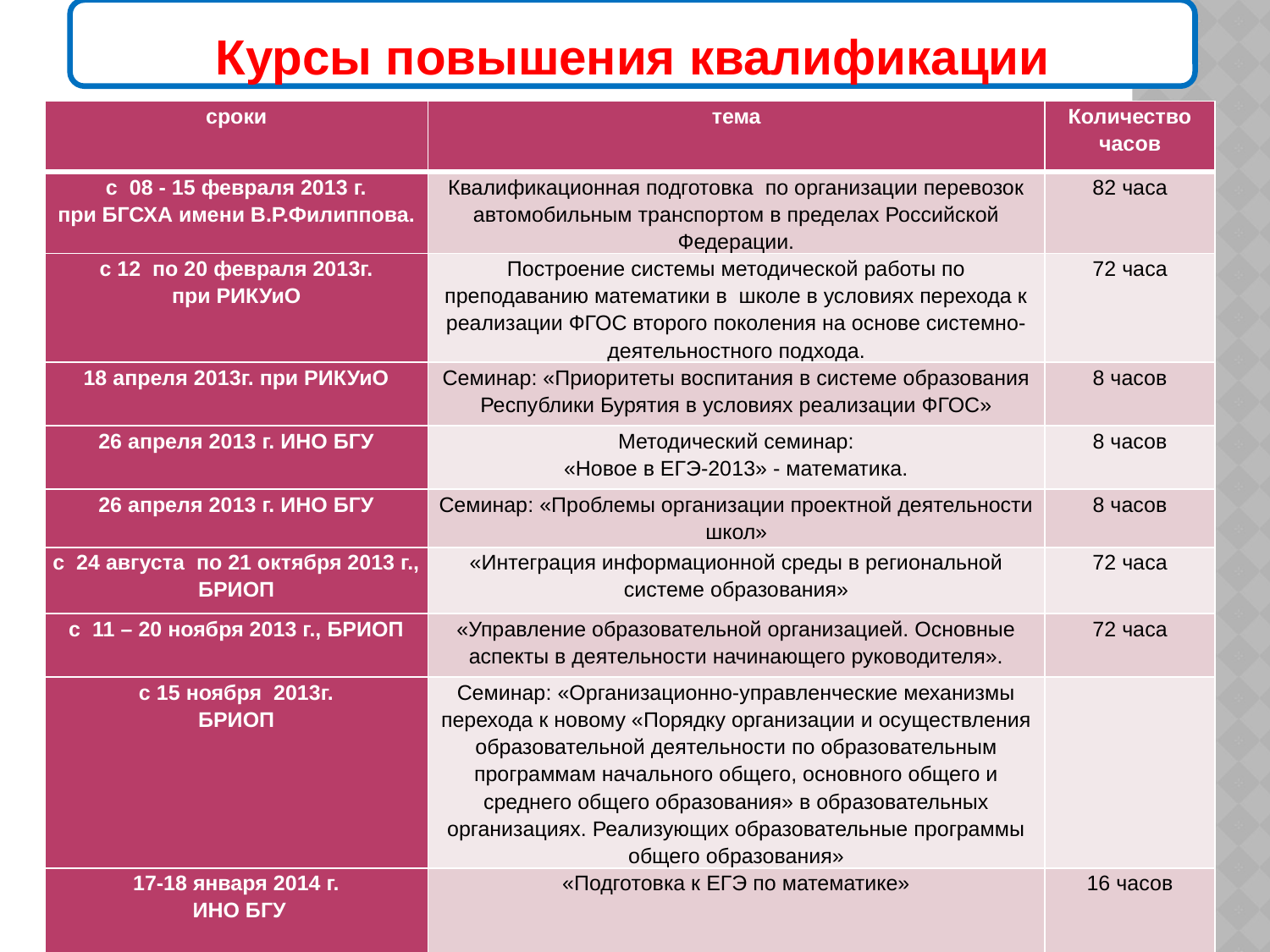

Курсы повышения квалификации
| сроки | тема | Количество часов |
| --- | --- | --- |
| c 08 - 15 февраля 2013 г. при БГСХА имени В.Р.Филиппова. | Квалификационная подготовка по организации перевозок автомобильным транспортом в пределах Российской Федерации. | 82 часа |
| c 12 по 20 февраля 2013г. при РИКУиО | Построение системы методической работы по преподаванию математики в школе в условиях перехода к реализации ФГОС второго поколения на основе системно-деятельностного подхода. | 72 часа |
| 18 апреля 2013г. при РИКУиО | Семинар: «Приоритеты воспитания в системе образования Республики Бурятия в условиях реализации ФГОС» | 8 часов |
| 26 апреля 2013 г. ИНО БГУ | Методический семинар: «Новое в ЕГЭ-2013» - математика. | 8 часов |
| 26 апреля 2013 г. ИНО БГУ | Семинар: «Проблемы организации проектной деятельности школ» | 8 часов |
| c 24 августа по 21 октября 2013 г., БРИОП | «Интеграция информационной среды в региональной системе образования» | 72 часа |
| c 11 – 20 ноября 2013 г., БРИОП | «Управление образовательной организацией. Основные аспекты в деятельности начинающего руководителя». | 72 часа |
| c 15 ноября 2013г. БРИОП | Семинар: «Организационно-управленческие механизмы перехода к новому «Порядку организации и осуществления образовательной деятельности по образовательным программам начального общего, основного общего и среднего общего образования» в образовательных организациях. Реализующих образовательные программы общего образования» |  |
| 17-18 января 2014 г. ИНО БГУ | «Подготовка к ЕГЭ по математике» | 16 часов |
| c 10 – 11 февраля 2014 г., БРИОП | «Эффективный контракт в сфере образования» | 8 часов |
11